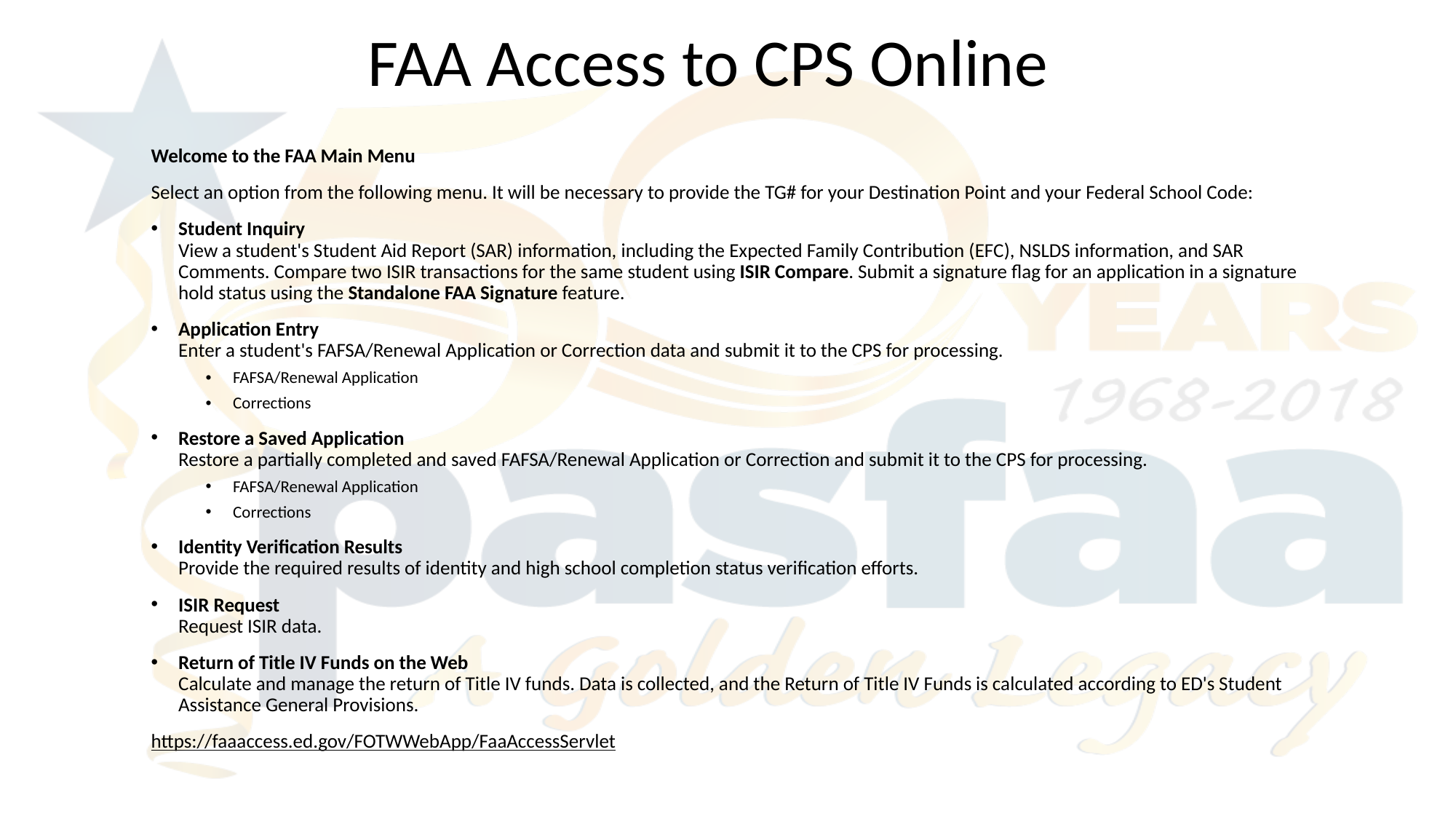

FAA Access to CPS Online
Welcome to the FAA Main Menu
Select an option from the following menu. It will be necessary to provide the TG# for your Destination Point and your Federal School Code:
Student Inquiry
View a student's Student Aid Report (SAR) information, including the Expected Family Contribution (EFC), NSLDS information, and SAR Comments. Compare two ISIR transactions for the same student using ISIR Compare. Submit a signature flag for an application in a signature hold status using the Standalone FAA Signature feature.
Application Entry
Enter a student's FAFSA/Renewal Application or Correction data and submit it to the CPS for processing.
FAFSA/Renewal Application
Corrections
Restore a Saved Application
Restore a partially completed and saved FAFSA/Renewal Application or Correction and submit it to the CPS for processing.
FAFSA/Renewal Application
Corrections
Identity Verification Results
Provide the required results of identity and high school completion status verification efforts.
ISIR Request
Request ISIR data.
Return of Title IV Funds on the Web
Calculate and manage the return of Title IV funds. Data is collected, and the Return of Title IV Funds is calculated according to ED's Student Assistance General Provisions.
https://faaaccess.ed.gov/FOTWWebApp/FaaAccessServlet